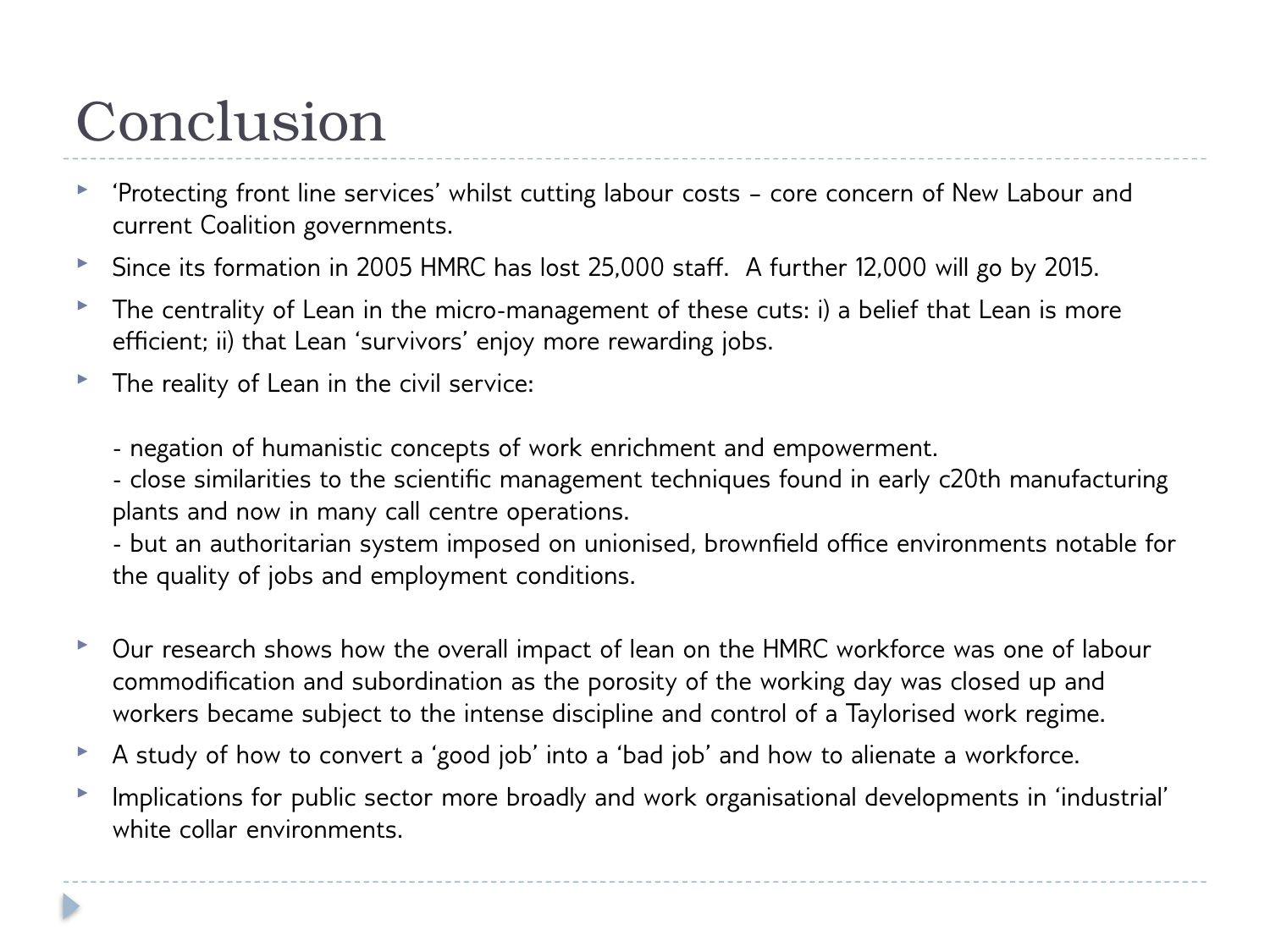

# Conclusion
‘Protecting front line services’ whilst cutting labour costs – core concern of New Labour and current Coalition governments.
Since its formation in 2005 HMRC has lost 25,000 staff.  A further 12,000 will go by 2015.
The centrality of Lean in the micro-management of these cuts: i) a belief that Lean is more efficient; ii) that Lean ‘survivors’ enjoy more rewarding jobs.
The reality of Lean in the civil service:
- negation of humanistic concepts of work enrichment and empowerment.
- close similarities to the scientific management techniques found in early c20th manufacturing plants and now in many call centre operations.
- but an authoritarian system imposed on unionised, brownfield office environments notable for the quality of jobs and employment conditions.
Our research shows how the overall impact of lean on the HMRC workforce was one of labour commodification and subordination as the porosity of the working day was closed up and workers became subject to the intense discipline and control of a Taylorised work regime.
A study of how to convert a ‘good job’ into a ‘bad job’ and how to alienate a workforce.
Implications for public sector more broadly and work organisational developments in ‘industrial’ white collar environments.